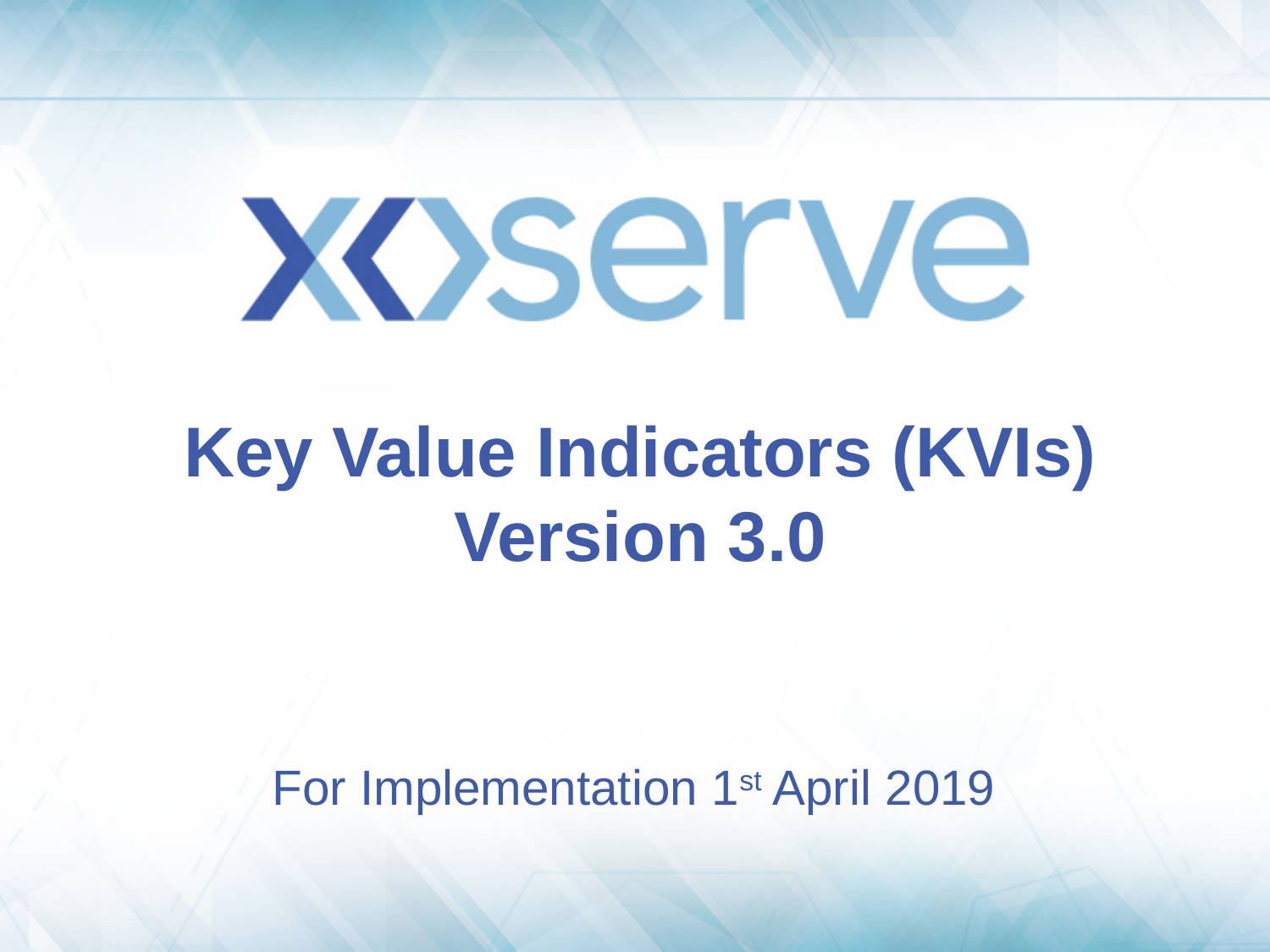

# Key Value Indicators (KVIs) Version 3.0
For Implementation 1st April 2019